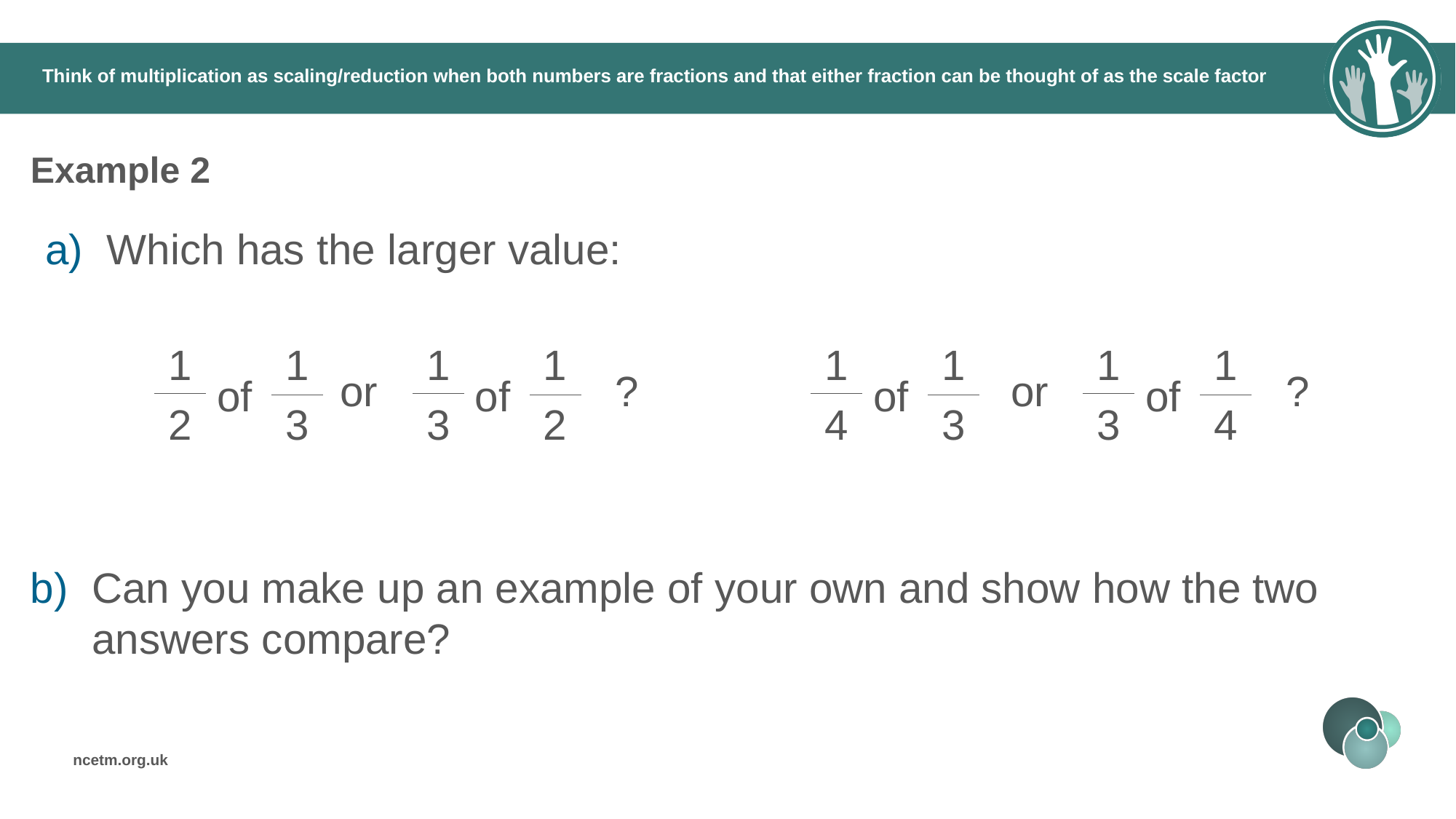

# Think of multiplication as scaling/reduction when both numbers are fractions and that either fraction can be thought of as the scale factor
Example 2
Which has the larger value:
1
3
1
4
of
1
4
1
3
of
1
2
1
3
of
1
3
1
2
of
or
?
or
?
Can you make up an example of your own and show how the two answers compare?